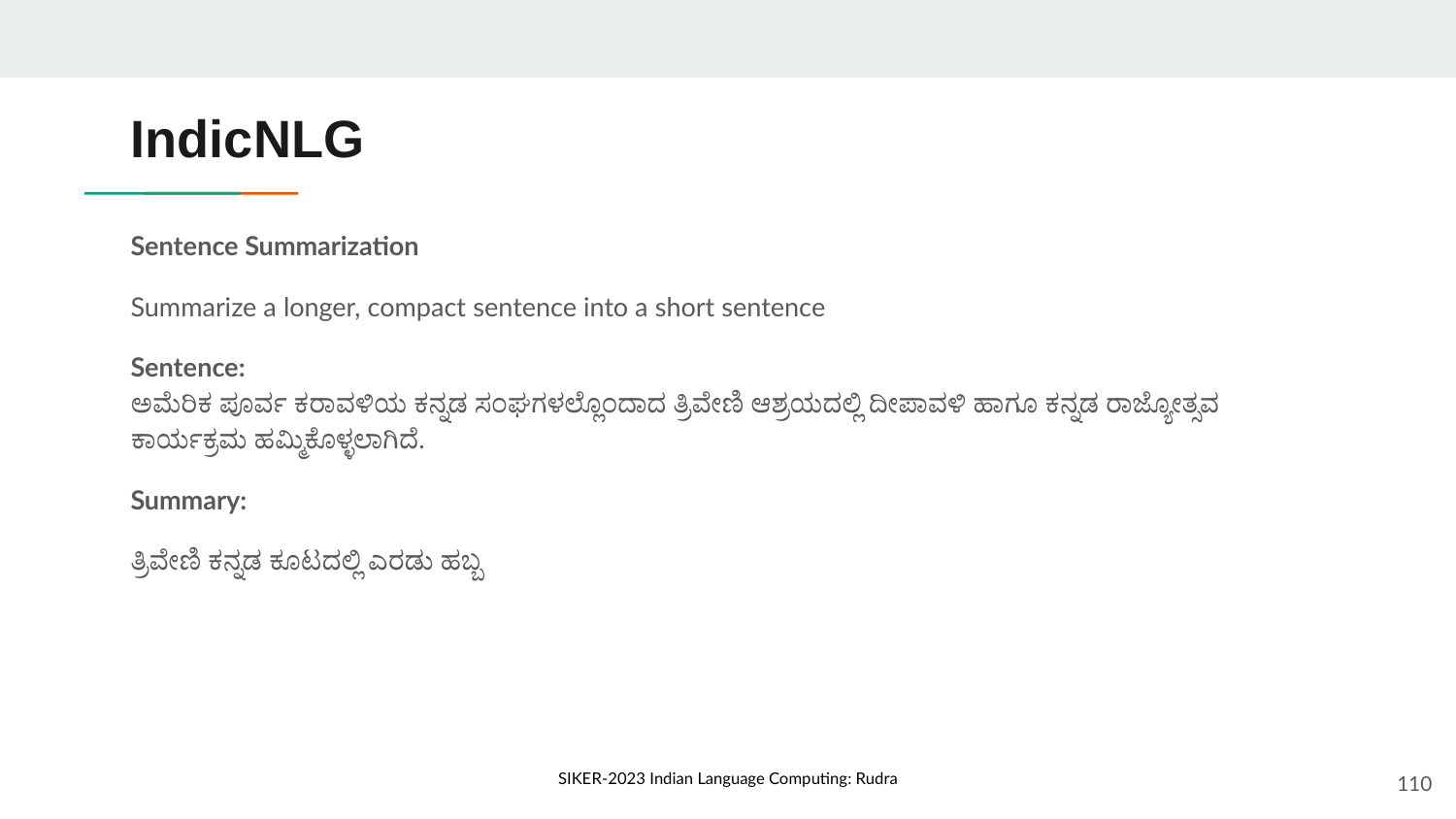

# IndicNLG
Sentence Summarization
Summarize a longer, compact sentence into a short sentence
Sentence:
ಅಮೆರಿಕ ಪೂರ್ವ ಕರಾವಳಿಯ ಕನ್ನಡ ಸಂಘಗಳಲ್ಲೊಂದಾದ ತ್ರಿವೇಣಿ ಆಶ್ರಯದಲ್ಲಿ ದೀಪಾವಳಿ ಹಾಗೂ ಕನ್ನಡ ರಾಜ್ಯೋತ್ಸವ ಕಾರ್ಯಕ್ರಮ ಹಮ್ಮಿಕೊಳ್ಳಲಾಗಿದೆ.
Summary:
ತ್ರಿವೇಣಿ ಕನ್ನಡ ಕೂಟದಲ್ಲಿ ಎರಡು ಹಬ್ಬ
110